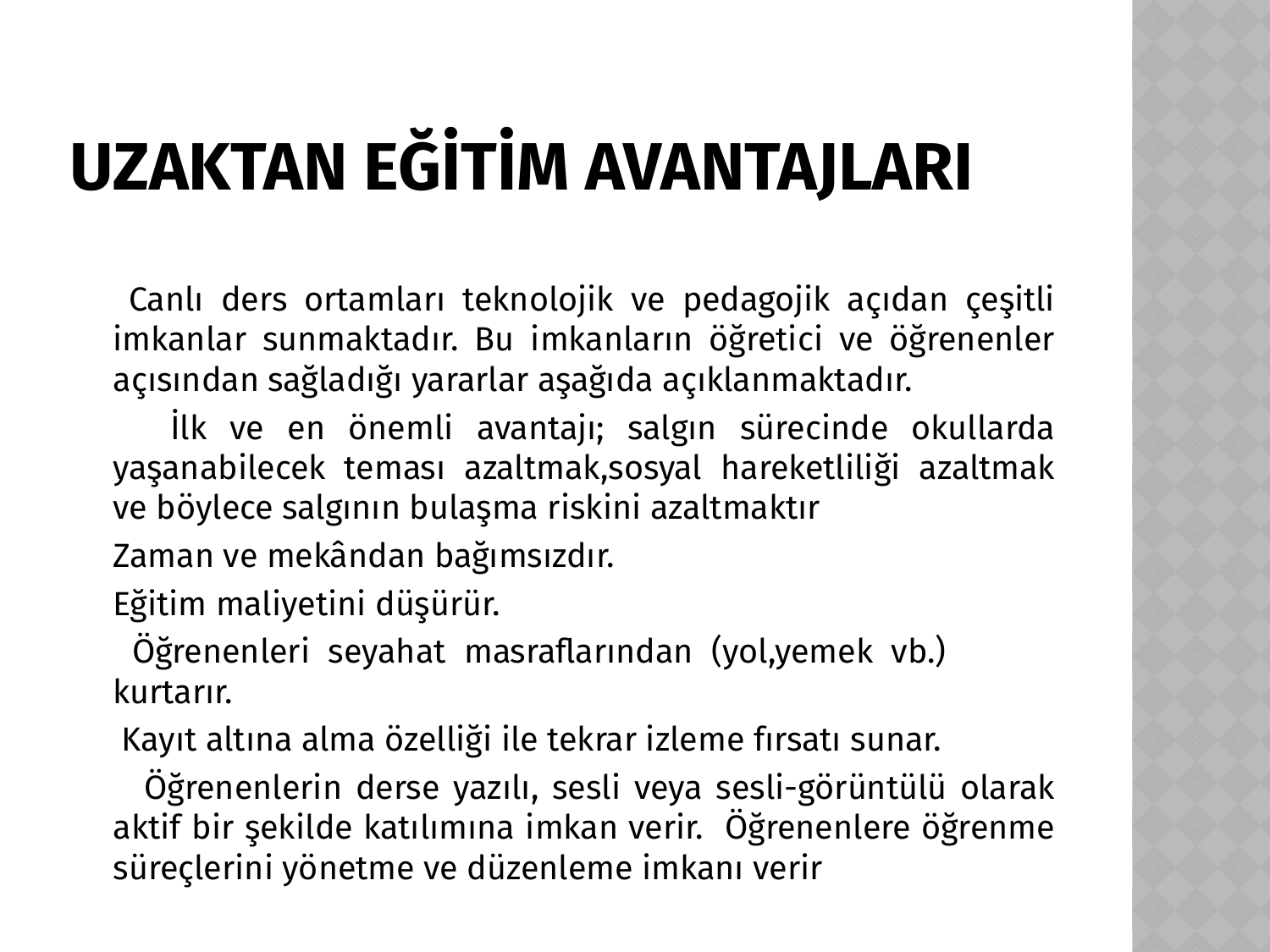

# Uzaktan eğitim avantajlarI

   Canlı ders ortamları teknolojik ve pedagojik açıdan çeşitli imkanlar sunmaktadır. Bu imkanların öğretici ve öğrenenler açısından sağladığı yararlar aşağıda açıklanmaktadır.
    İlk ve en önemli avantajı; salgın sürecinde okullarda yaşanabilecek teması azaltmak,sosyal hareketliliği azaltmak ve böylece salgının bulaşma riskini azaltmaktır
    Zaman ve mekândan bağımsızdır.
    Eğitim maliyetini düşürür.
   Öğrenenleri seyahat masraflarından (yol,yemek vb.)       kurtarır.
     Kayıt altına alma özelliği ile tekrar izleme fırsatı sunar.
     Öğrenenlerin derse yazılı, sesli veya sesli-görüntülü olarak aktif bir şekilde katılımına imkan verir.  Öğrenenlere öğrenme süreçlerini yönetme ve düzenleme imkanı verir